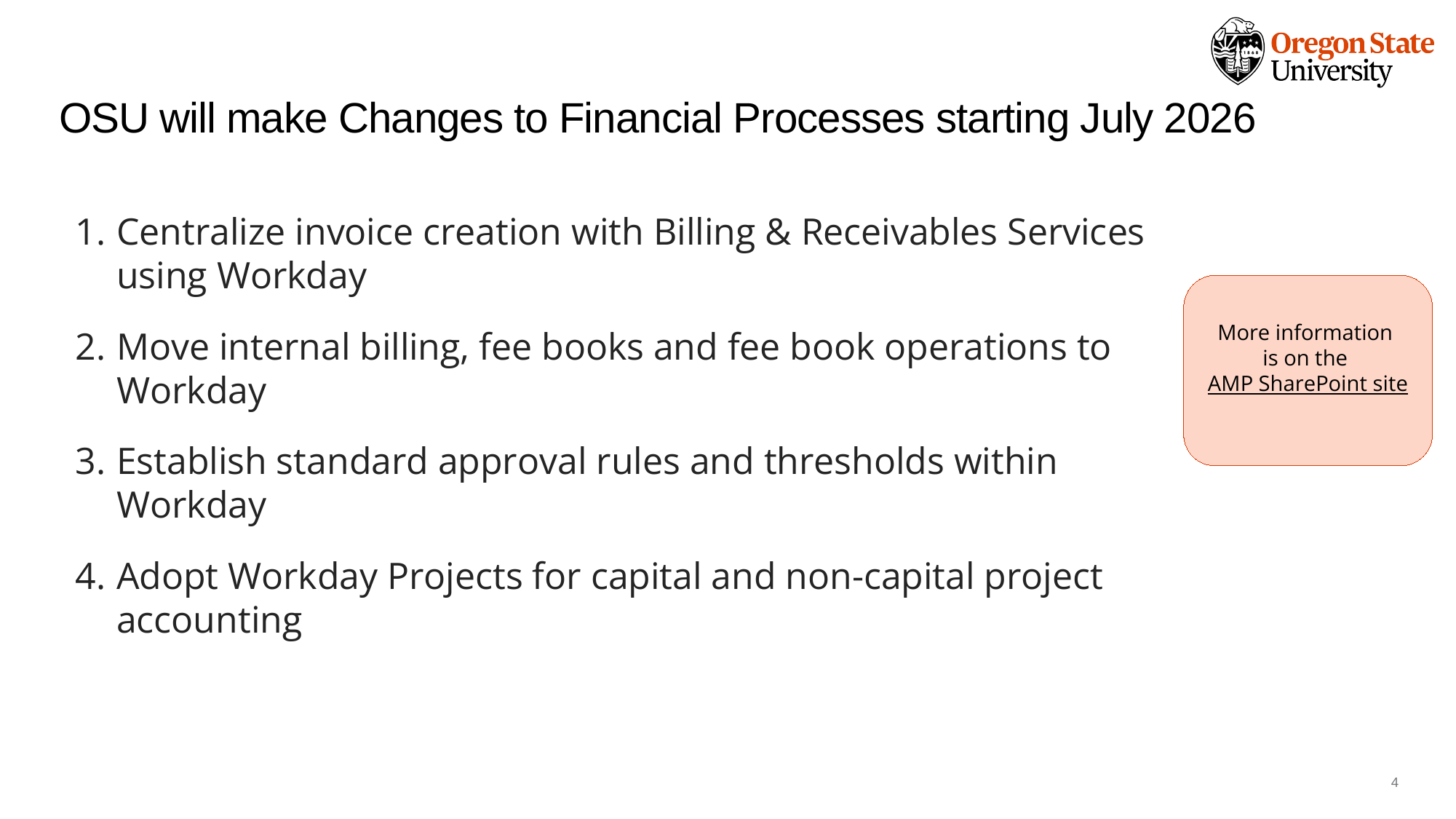

# OSU will make Changes to Financial Processes starting July 2026

Centralize invoice creation with Billing & Receivables Services using Workday
Move internal billing, fee books and fee book operations to Workday
Establish standard approval rules and thresholds within Workday
Adopt Workday Projects for capital and non-capital project accounting

More information
is on the
AMP SharePoint site